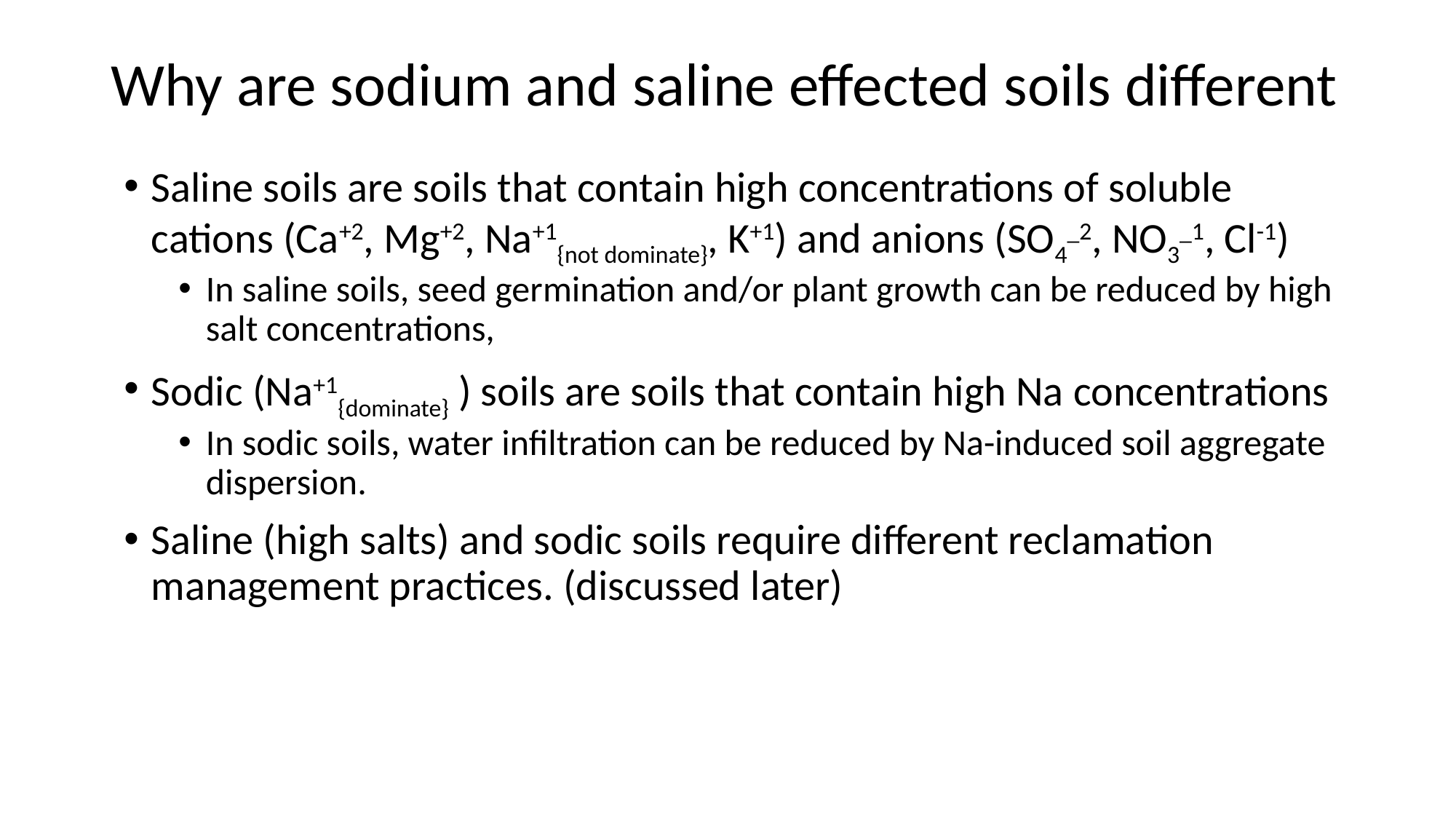

# Why are sodium and saline effected soils different
Saline soils are soils that contain high concentrations of soluble cations (Ca+2, Mg+2, Na+1{not dominate}, K+1) and anions (SO4_2, NO3_1, Cl-1)
In saline soils, seed germination and/or plant growth can be reduced by high salt concentrations,
Sodic (Na+1{dominate} ) soils are soils that contain high Na concentrations
In sodic soils, water infiltration can be reduced by Na-induced soil aggregate dispersion.
Saline (high salts) and sodic soils require different reclamation management practices. (discussed later)